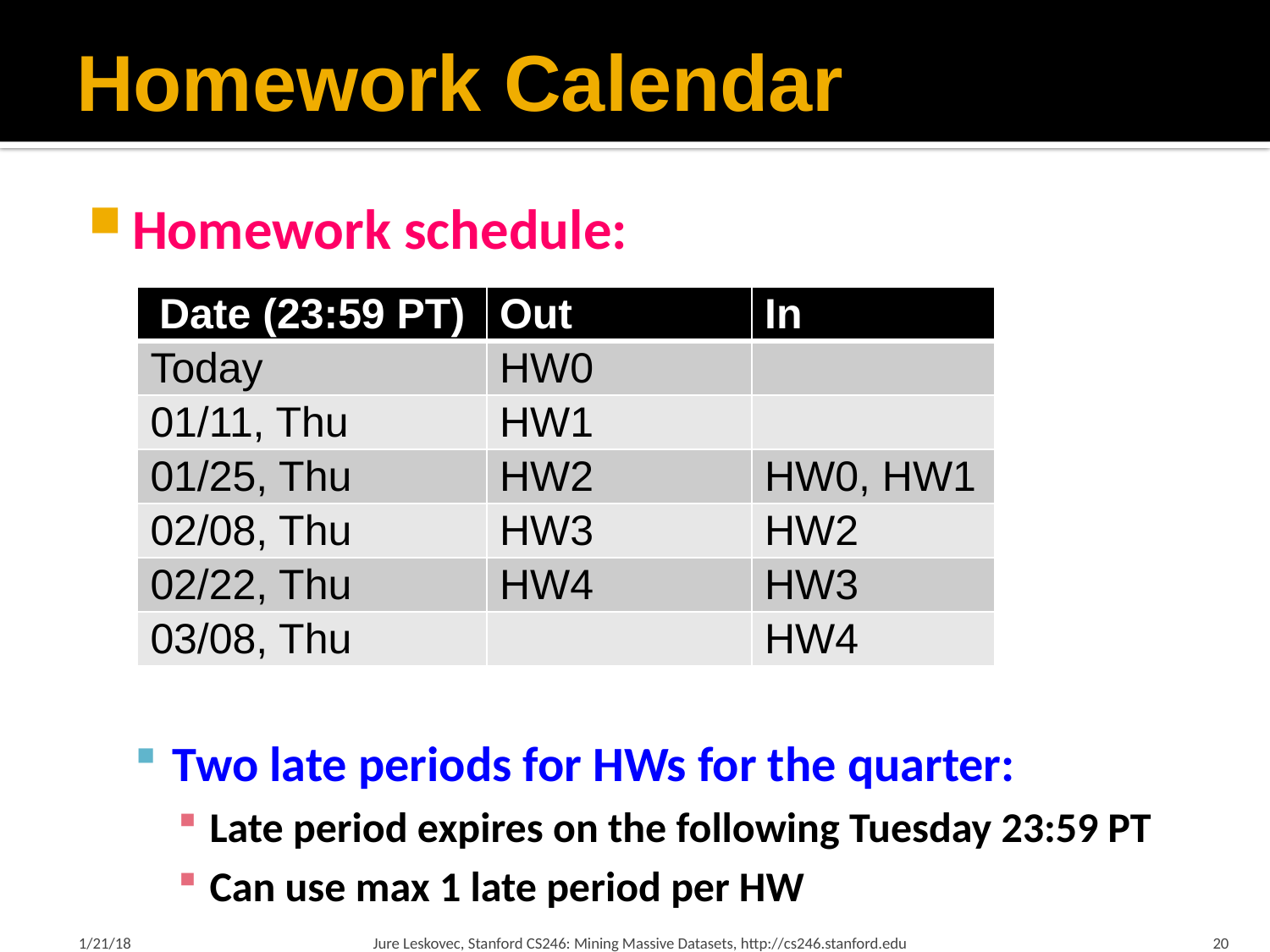

# Homework Calendar
Homework schedule:

Two late periods for HWs for the quarter:
Late period expires on the following Tuesday 23:59 PT
Can use max 1 late period per HW
| Date (23:59 PT) | Out | In |
| --- | --- | --- |
| Today | HW0 |  |
| 01/11, Thu | HW1 |  |
| 01/25, Thu | HW2 | HW0, HW1 |
| 02/08, Thu | HW3 | HW2 |
| 02/22, Thu | HW4 | HW3 |
| 03/08, Thu |  | HW4 |
1/21/18
Jure Leskovec, Stanford CS246: Mining Massive Datasets, http://cs246.stanford.edu
20